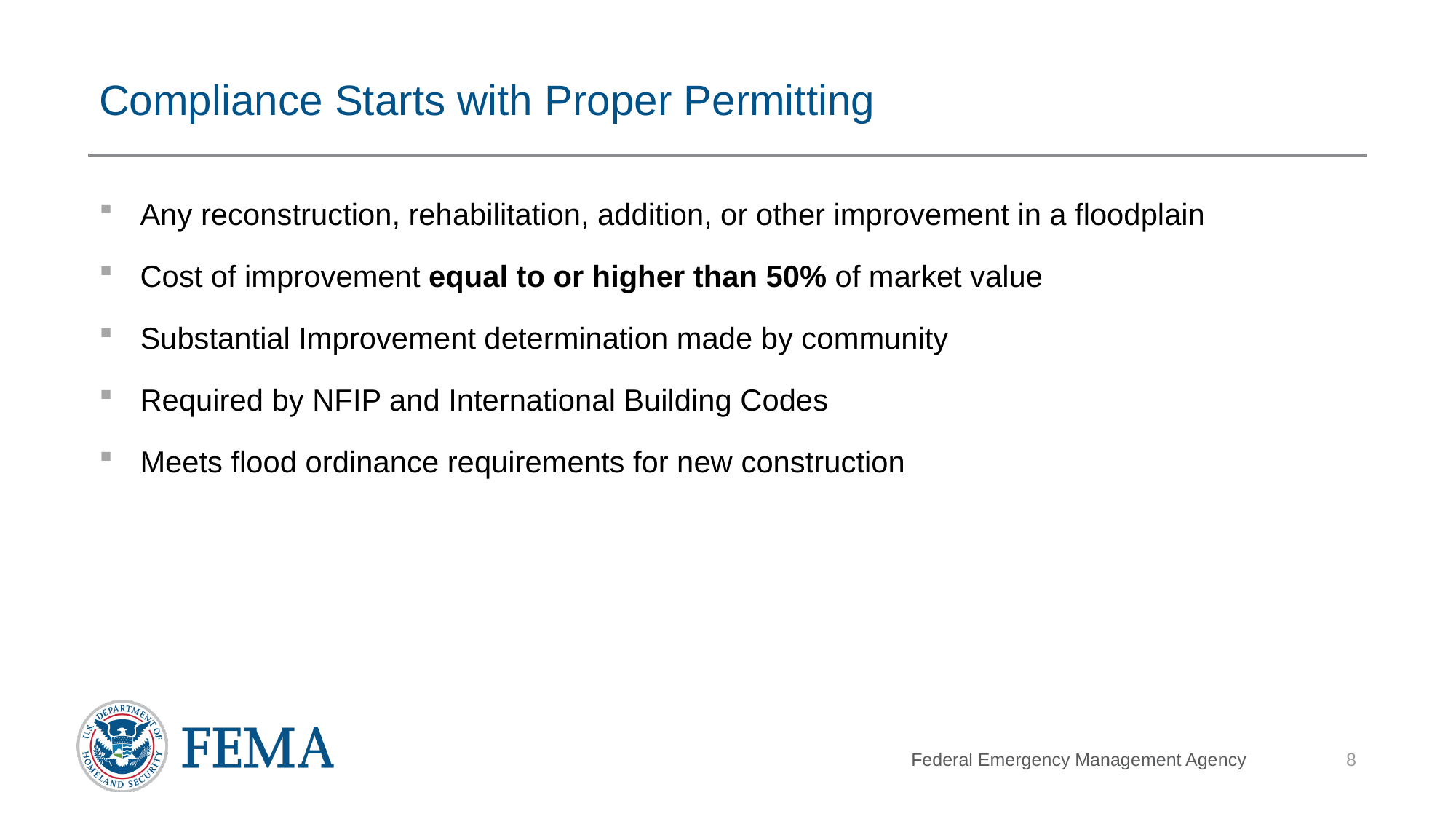

# Compliance Starts with Proper Permitting
Any reconstruction, rehabilitation, addition, or other improvement in a floodplain
Cost of improvement equal to or higher than 50% of market value
Substantial Improvement determination made by community
Required by NFIP and International Building Codes
Meets flood ordinance requirements for new construction
8